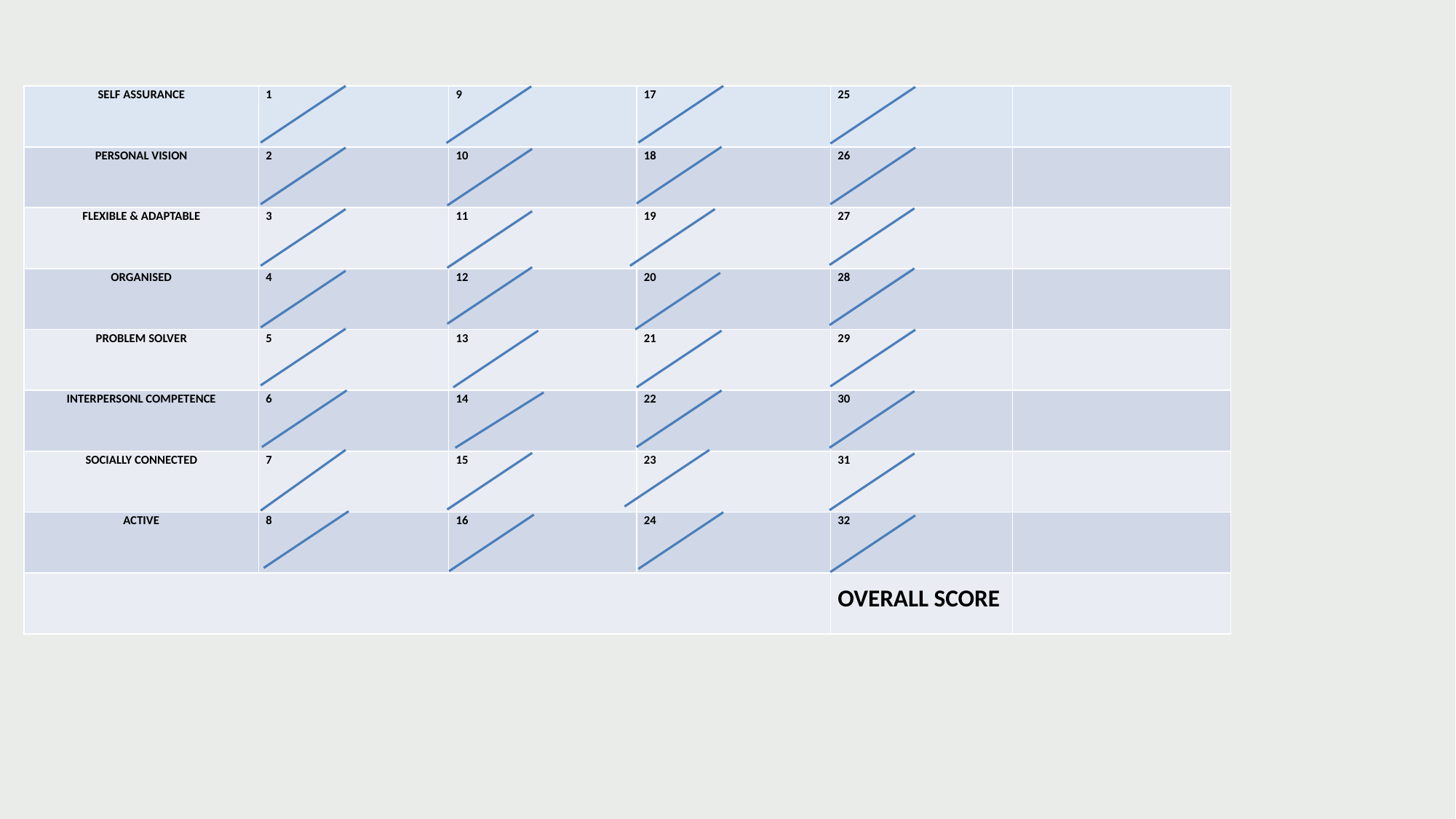

| SELF ASSURANCE | 1 | 9 | 17 | 25 |  |
| --- | --- | --- | --- | --- | --- |
| PERSONAL VISION | 2 | 10 | 18 | 26 |  |
| FLEXIBLE & ADAPTABLE | 3 | 11 | 19 | 27 |  |
| ORGANISED | 4 | 12 | 20 | 28 |  |
| PROBLEM SOLVER | 5 | 13 | 21 | 29 |  |
| INTERPERSONL COMPETENCE | 6 | 14 | 22 | 30 |  |
| SOCIALLY CONNECTED | 7 | 15 | 23 | 31 |  |
| ACTIVE | 8 | 16 | 24 | 32 |  |
|  |  |  |  | OVERALL SCORE |  |